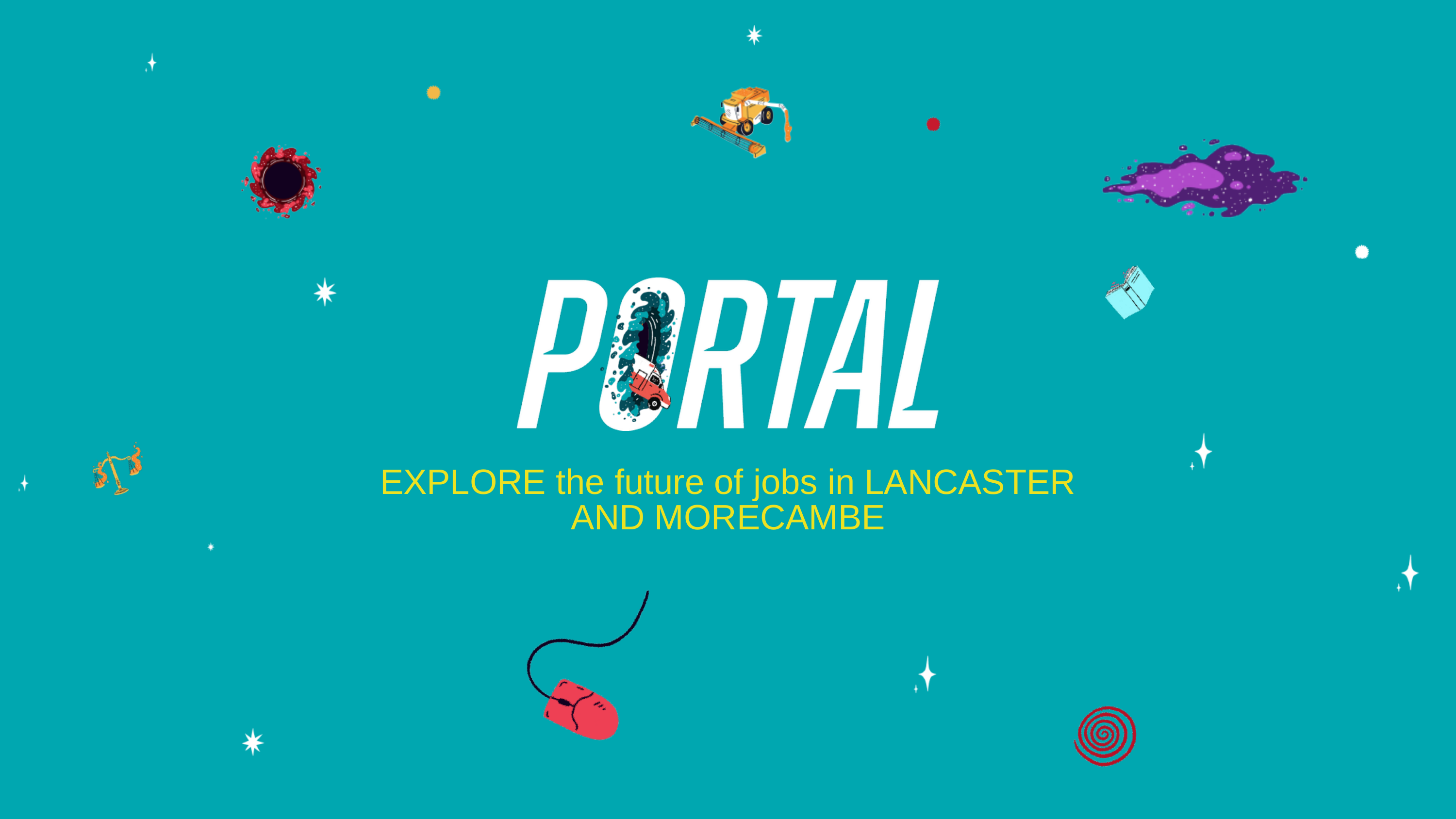

EXPLORE the future of jobs in LANCASTER AND MORECAMBE